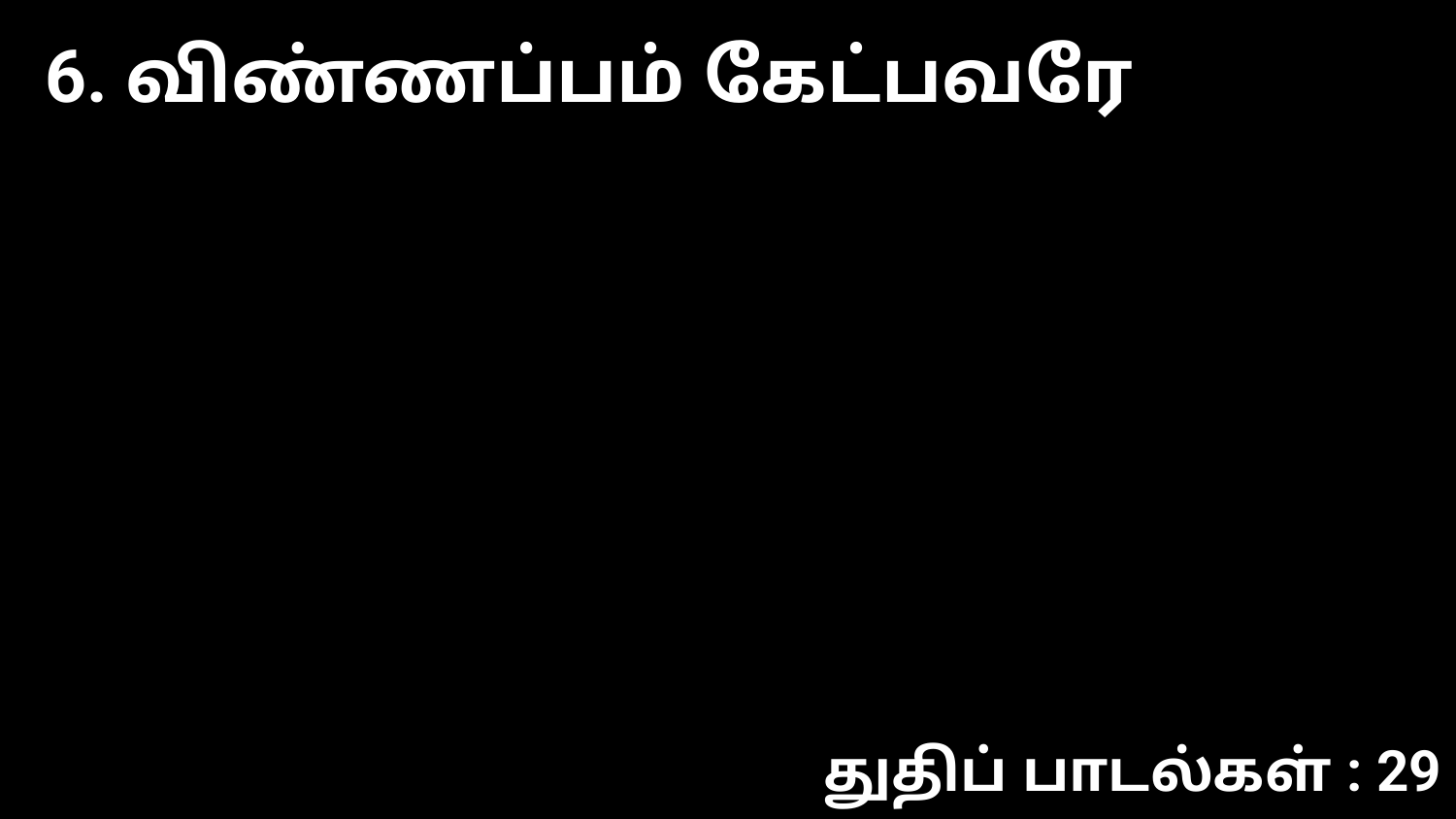

6. விண்ணப்பம் கேட்பவரே
துதிப் பாடல்கள் : 29